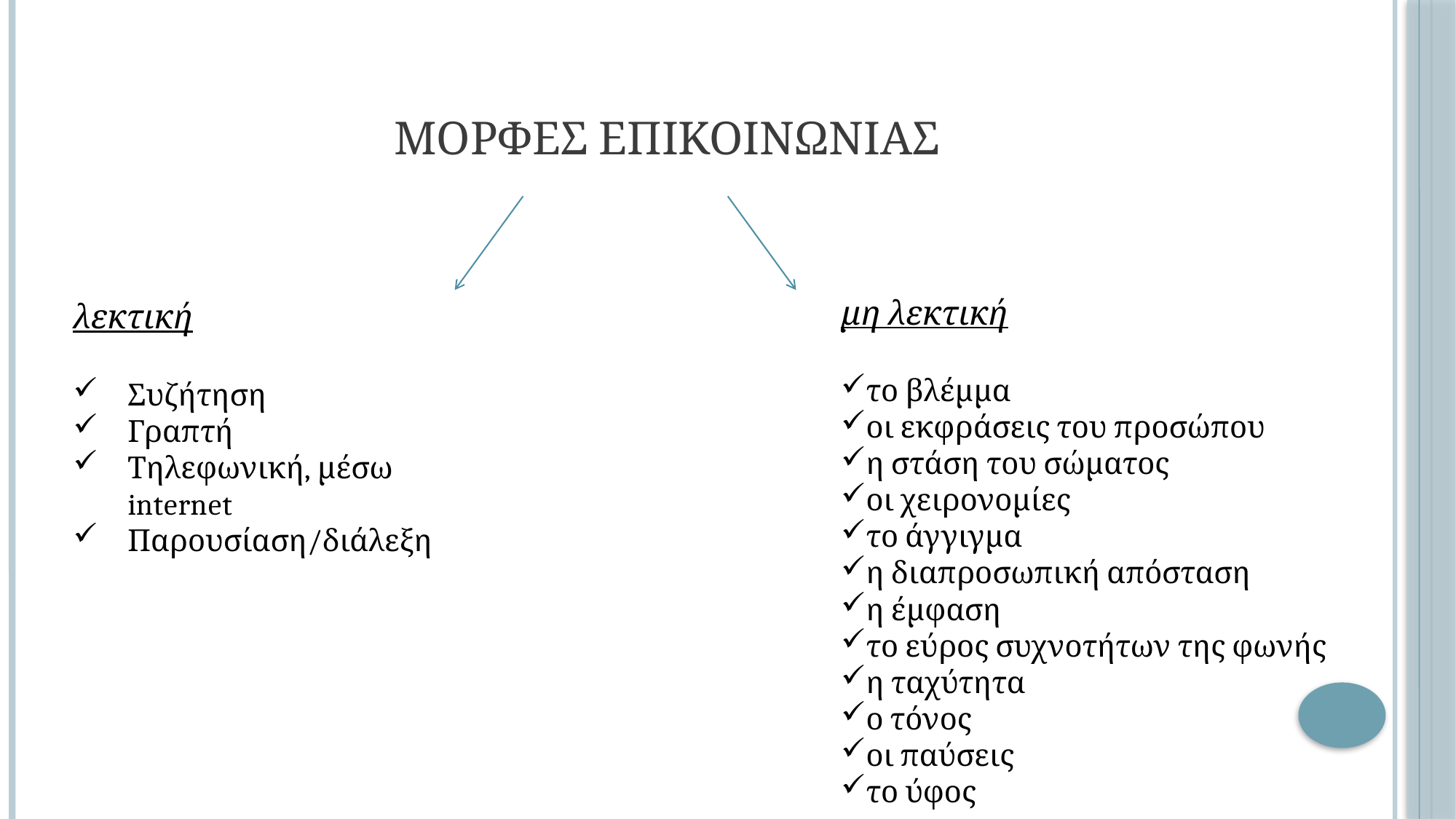

# Μορφεσ επικοινωνιασ
μη λεκτική

το βλέμμα
οι εκφράσεις του προσώπου
η στάση του σώματος
οι χειρονομίες
το άγγιγμα
η διαπροσωπική απόσταση
η έμφαση
το εύρος συχνοτήτων της φωνής
η ταχύτητα
ο τόνος
οι παύσεις
το ύφος
λεκτική

Συζήτηση
Γραπτή
Τηλεφωνική, μέσω internet
Παρουσίαση/διάλεξη